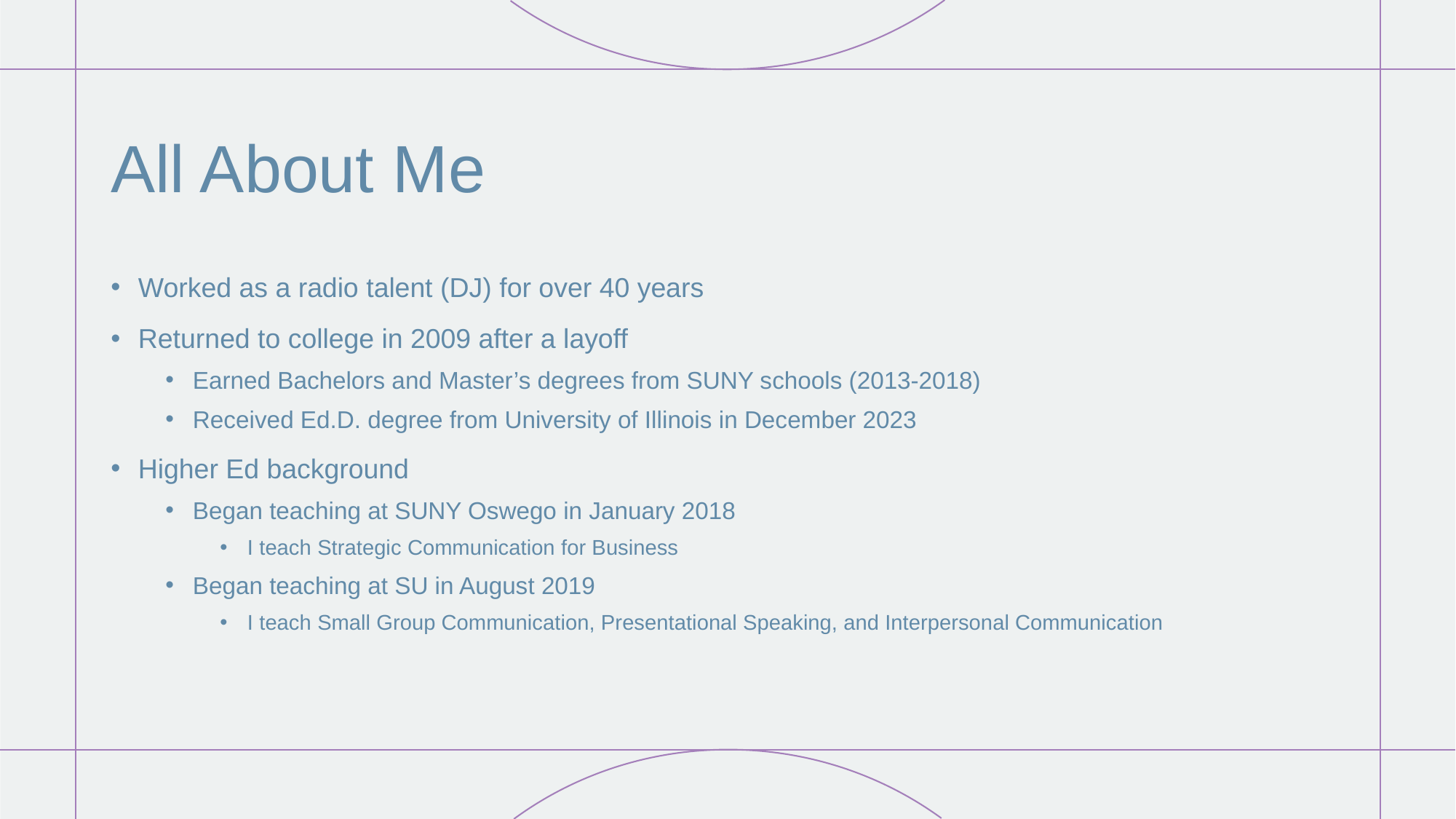

# All About Me
Worked as a radio talent (DJ) for over 40 years
Returned to college in 2009 after a layoff
Earned Bachelors and Master’s degrees from SUNY schools (2013-2018)
Received Ed.D. degree from University of Illinois in December 2023
Higher Ed background
Began teaching at SUNY Oswego in January 2018
I teach Strategic Communication for Business
Began teaching at SU in August 2019
I teach Small Group Communication, Presentational Speaking, and Interpersonal Communication